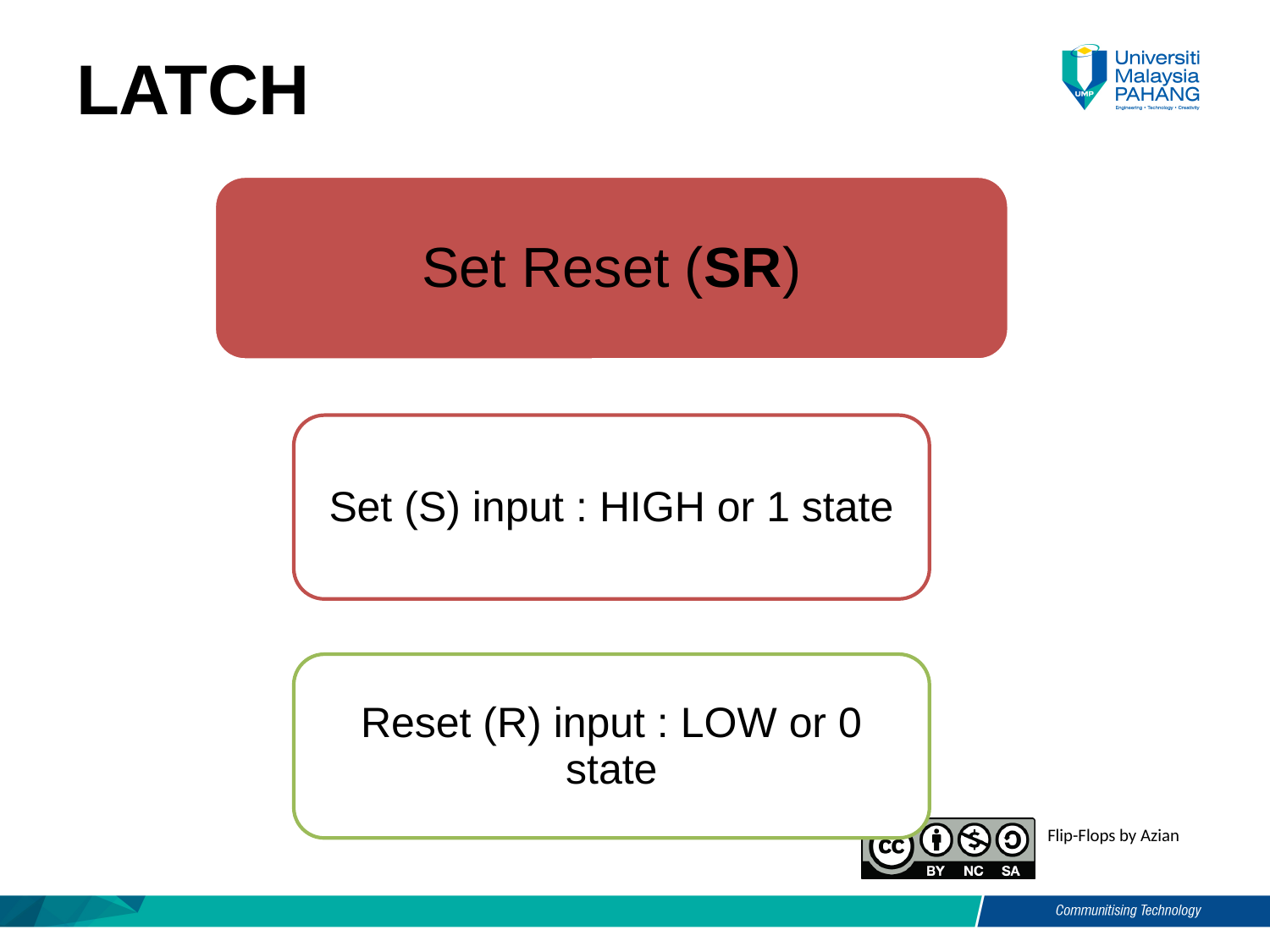

# Latch
Set Reset (SR)
Set (S) input : HIGH or 1 state
Reset (R) input : LOW or 0 state